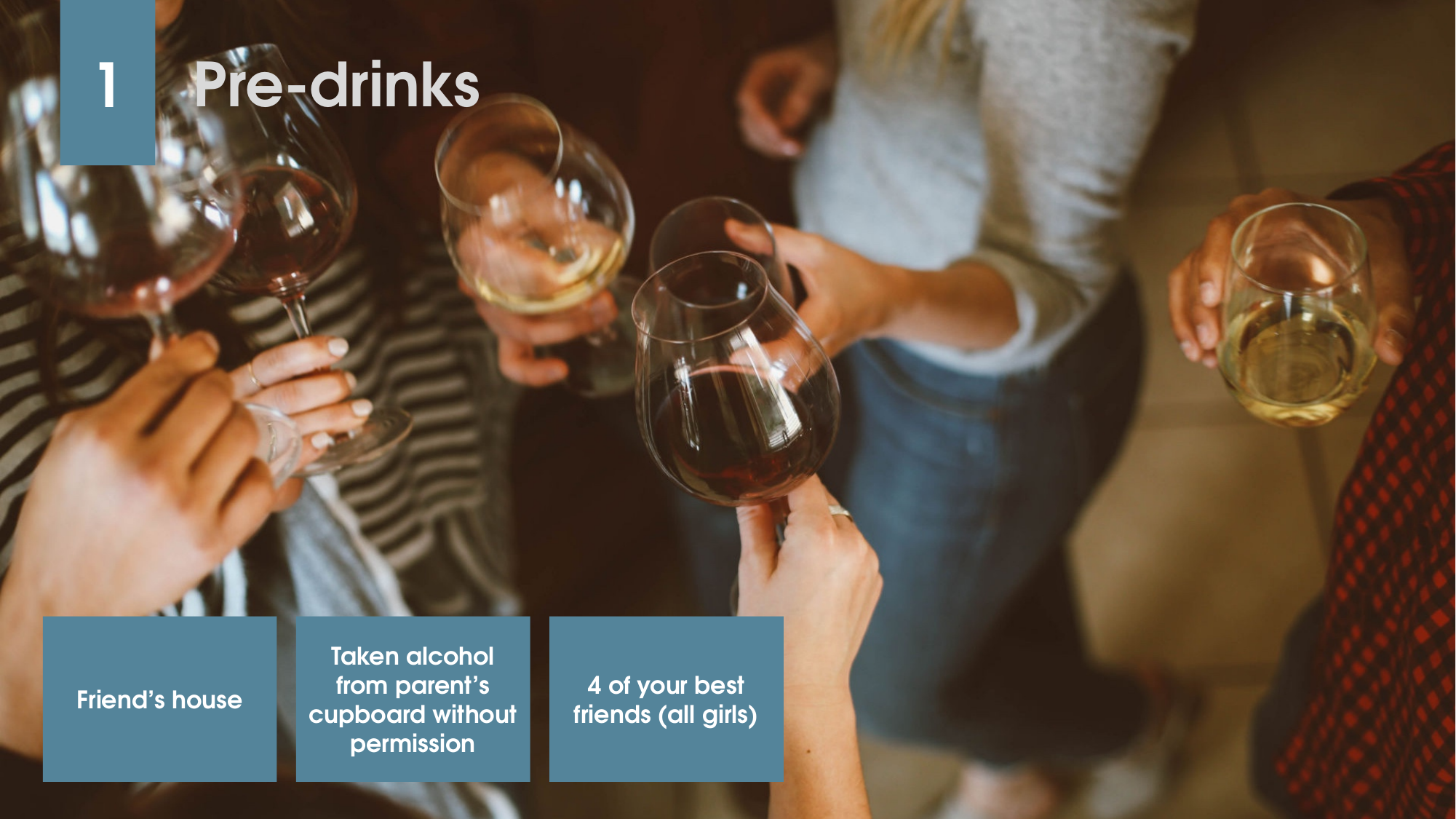

1
Pre-drinks
Friend’s house
Taken alcohol from parent’s cupboard without permission
4 of your best friends (all girls)